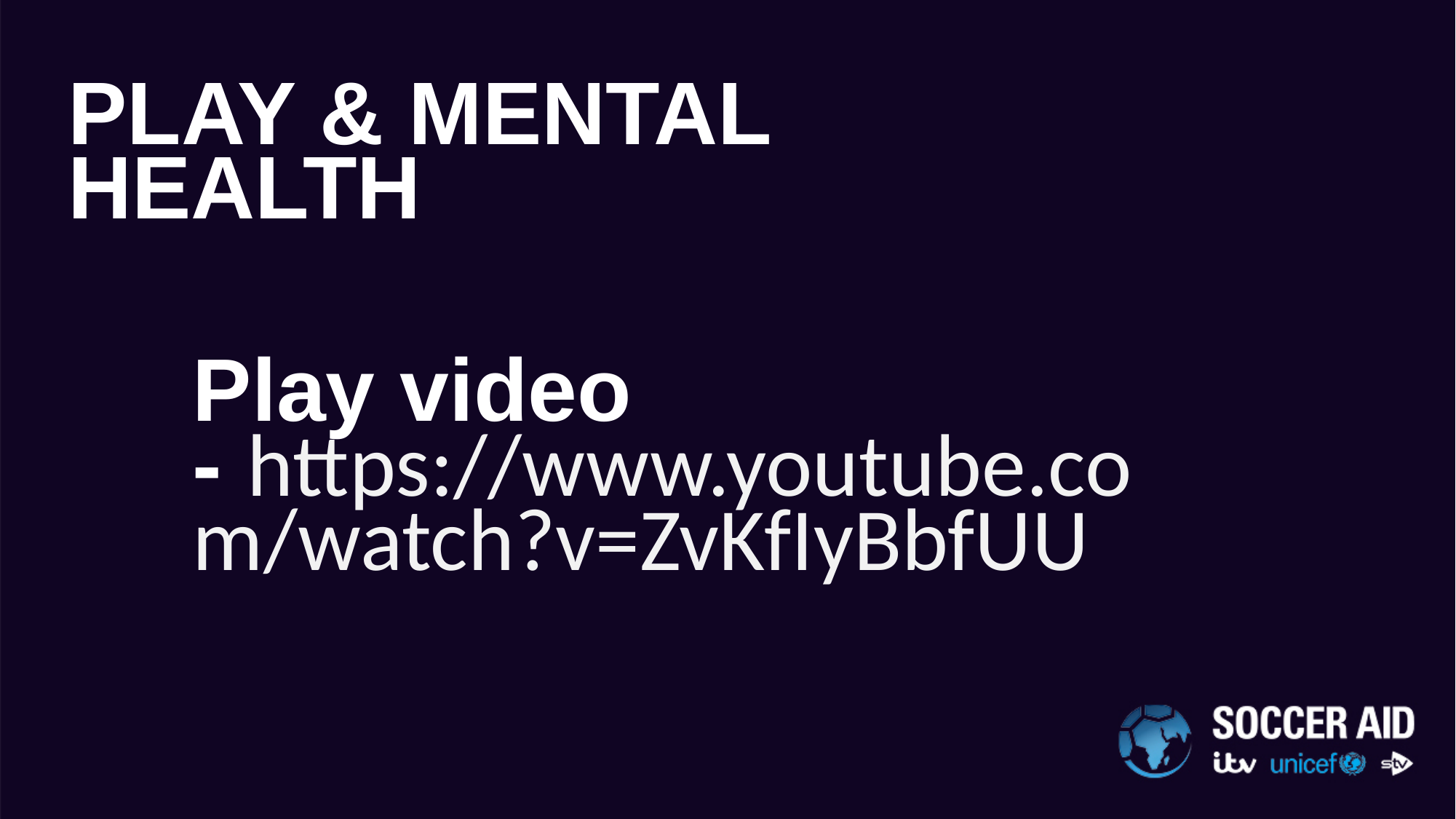

PLAY & MENTAL HEALTH
Play video - https://www.youtube.com/watch?v=ZvKfIyBbfUU